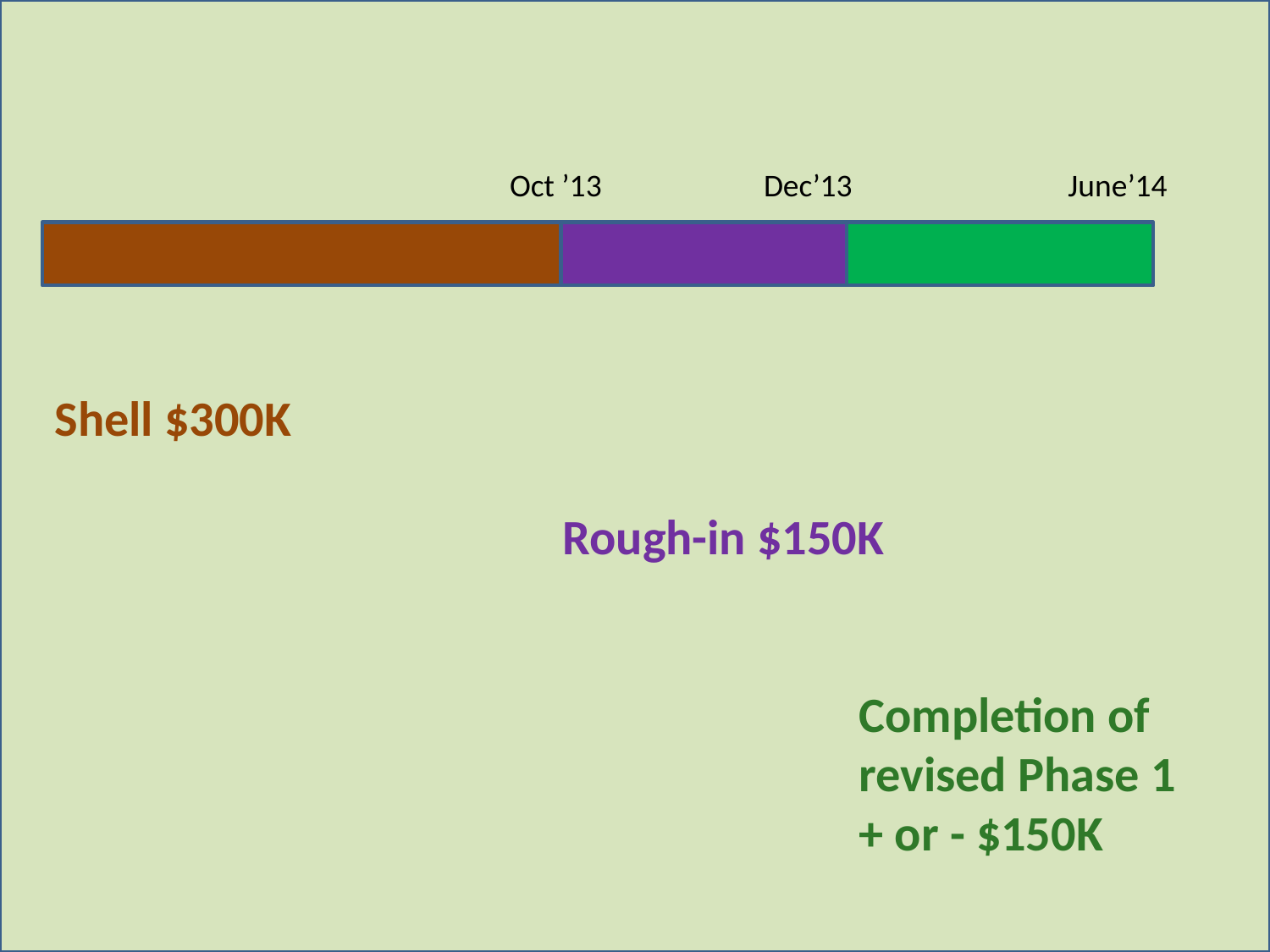

Oct ’13		Dec’13		       June’14

Shell $300K

				Rough-in $150K
Completion of revised Phase 1
+ or - $150K